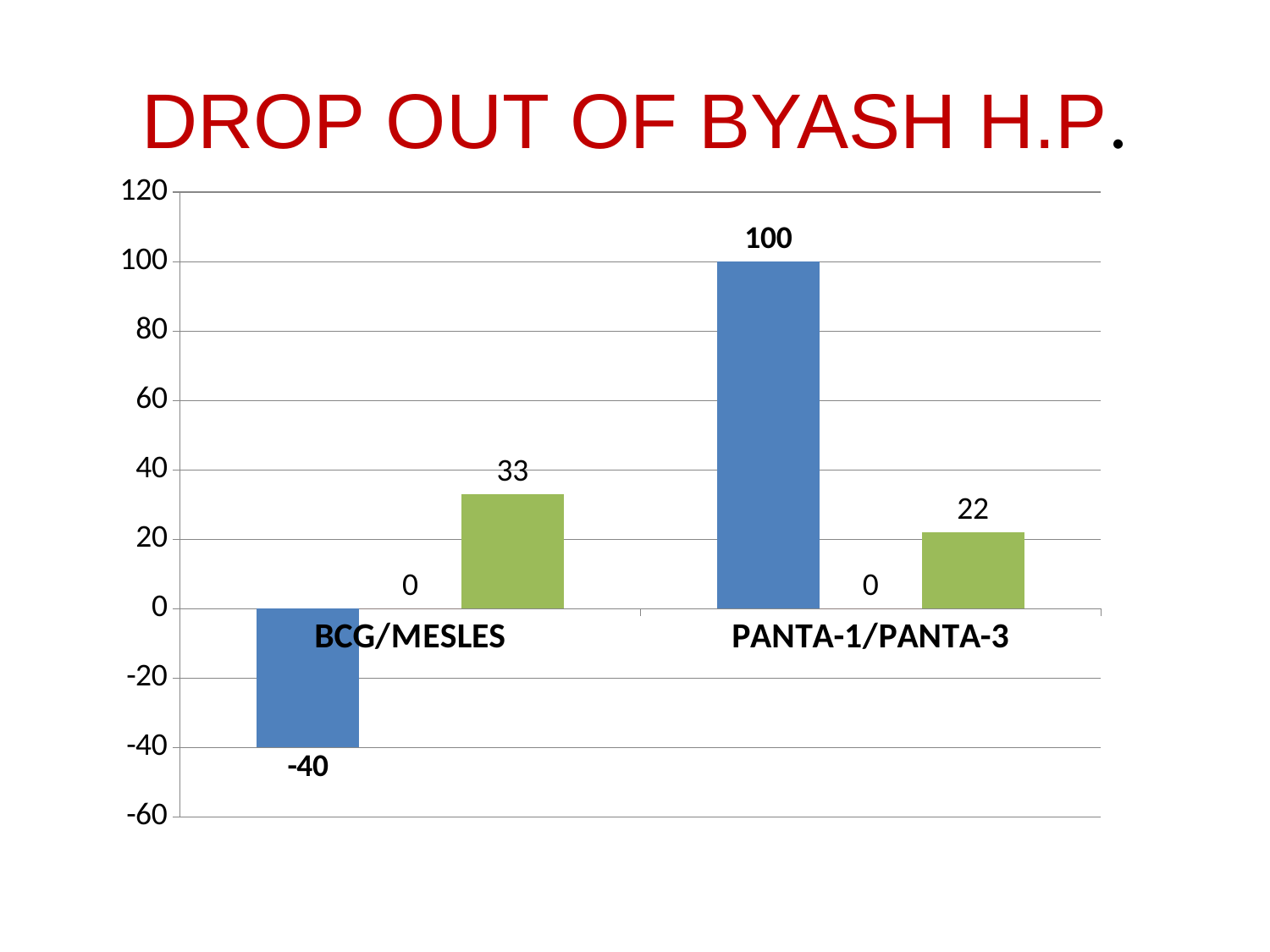

# DROP OUT OF BYASH H.P.

### Chart

| Category | 2070-2071 | 2071-2072 | 2072-2073 |
|---|---|---|---|
| BCG/MESLES | -40.0 | 0.0 | 33.0 |
| PANTA-1/PANTA-3 | 100.0 | 0.0 | 22.0 |